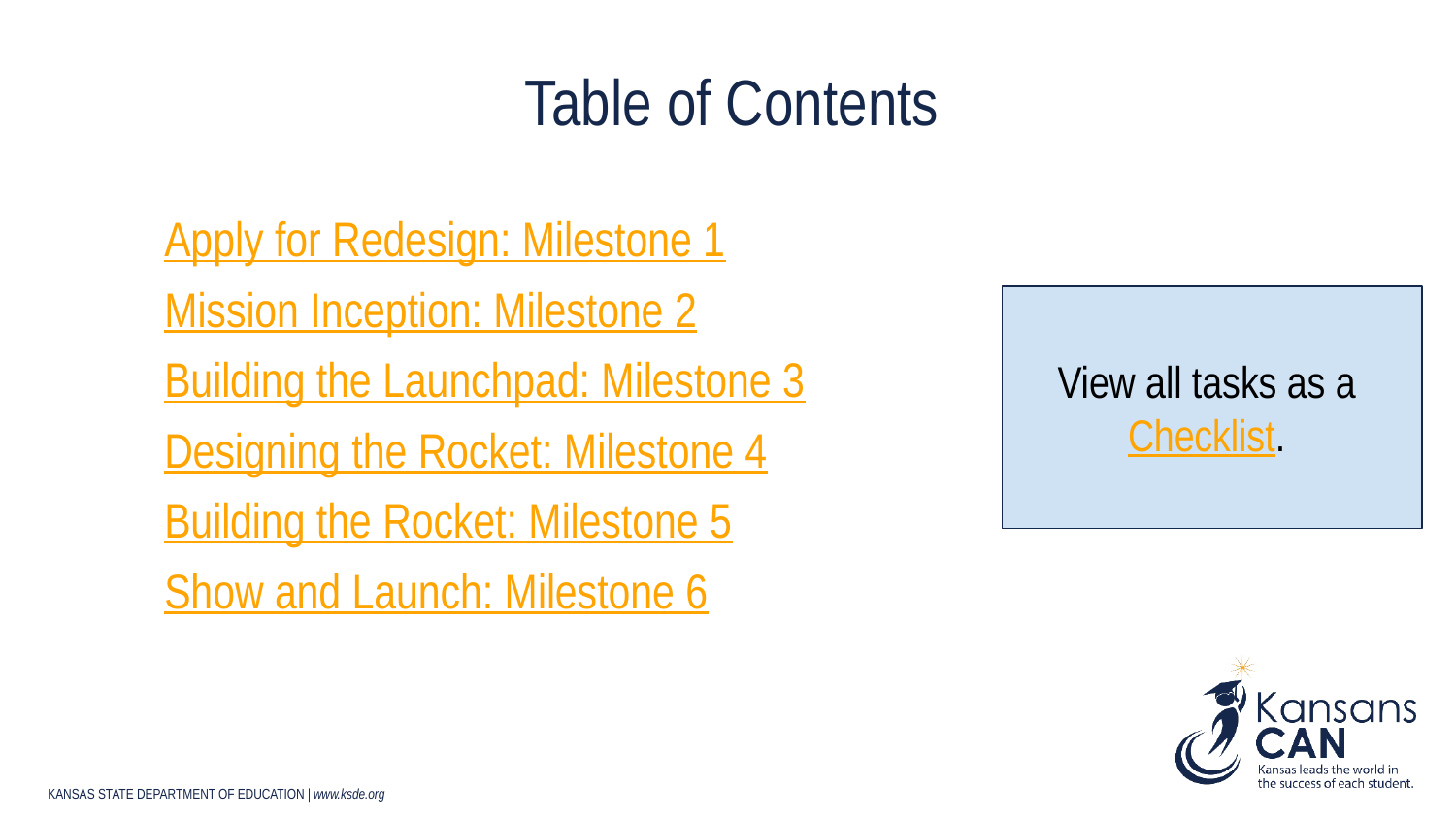

# Table of Contents
Apply for Redesign: Milestone 1
Mission Inception: Milestone 2
Building the Launchpad: Milestone 3
Designing the Rocket: Milestone 4
Building the Rocket: Milestone 5
Show and Launch: Milestone 6

View all tasks as a Checklist.